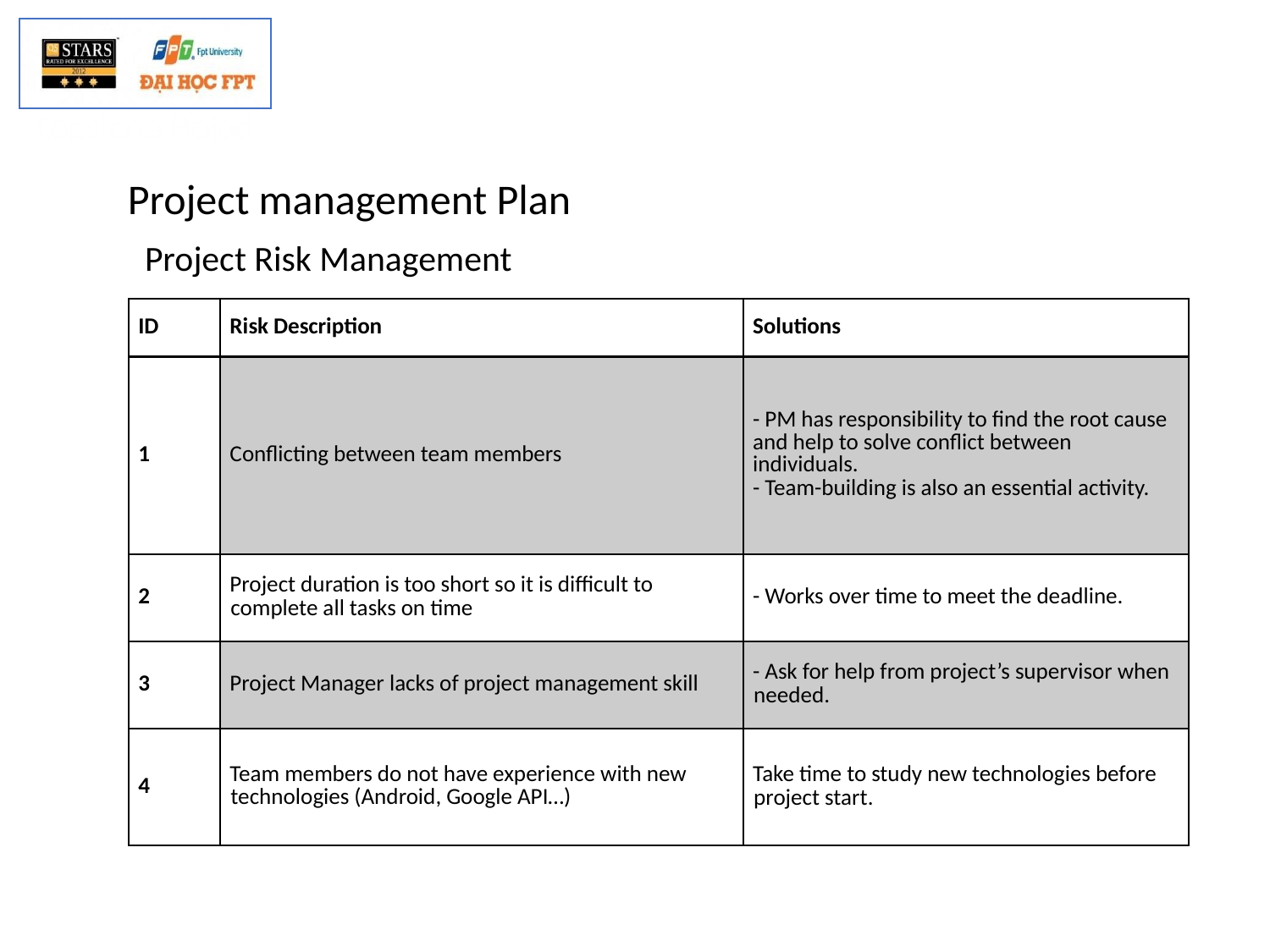

# Project management Plan
Project Risk Management
| ID | Risk Description | Solutions |
| --- | --- | --- |
| 1 | Conflicting between team members | - PM has responsibility to find the root cause and help to solve conflict between individuals. - Team-building is also an essential activity. |
| 2 | Project duration is too short so it is difficult to complete all tasks on time | - Works over time to meet the deadline. |
| 3 | Project Manager lacks of project management skill | - Ask for help from project’s supervisor when needed. |
| 4 | Team members do not have experience with new technologies (Android, Google API…) | Take time to study new technologies before project start. |